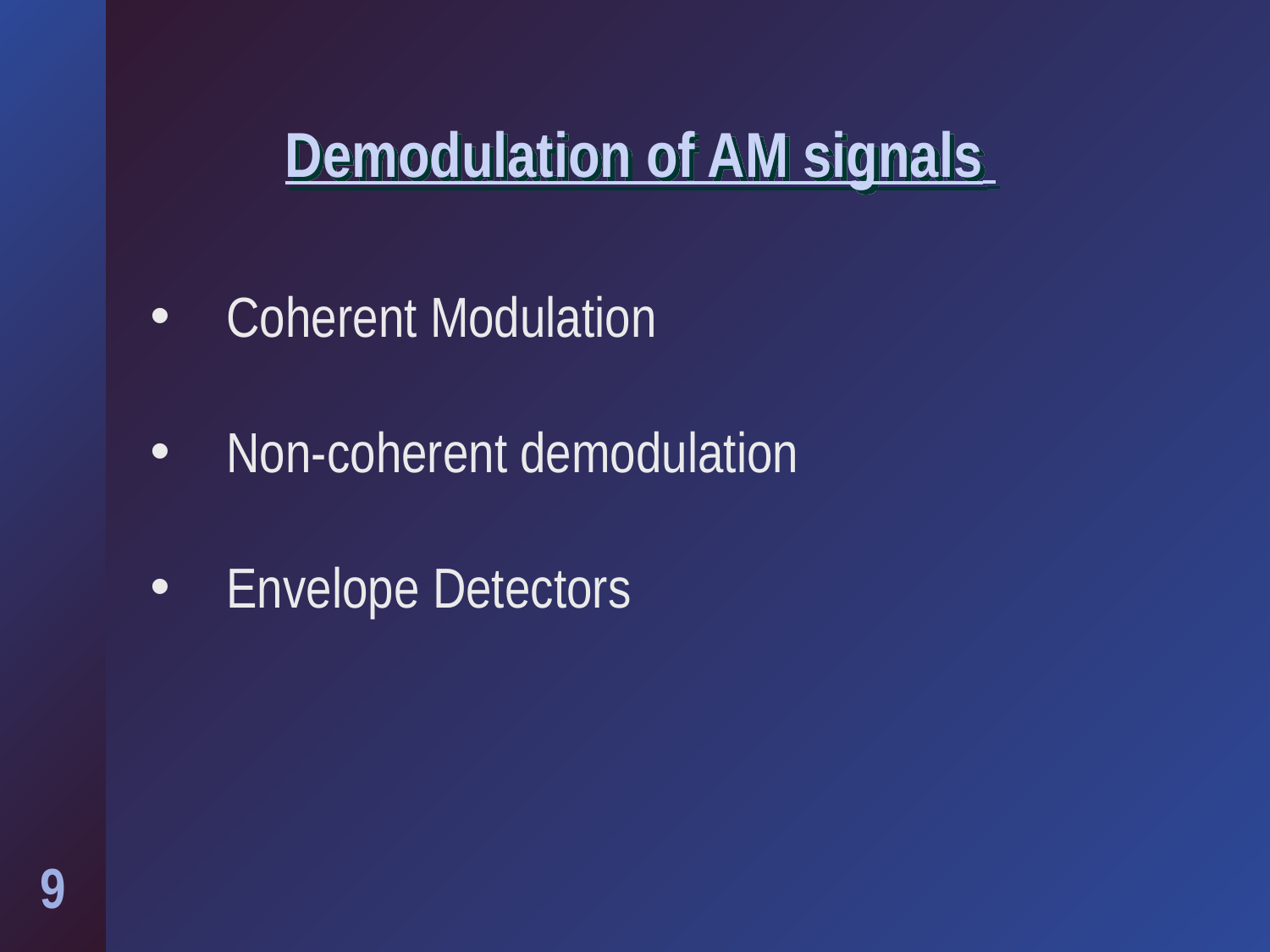

# Demodulation of AM signals
 Coherent Modulation

 Non-coherent demodulation

 Envelope Detectors